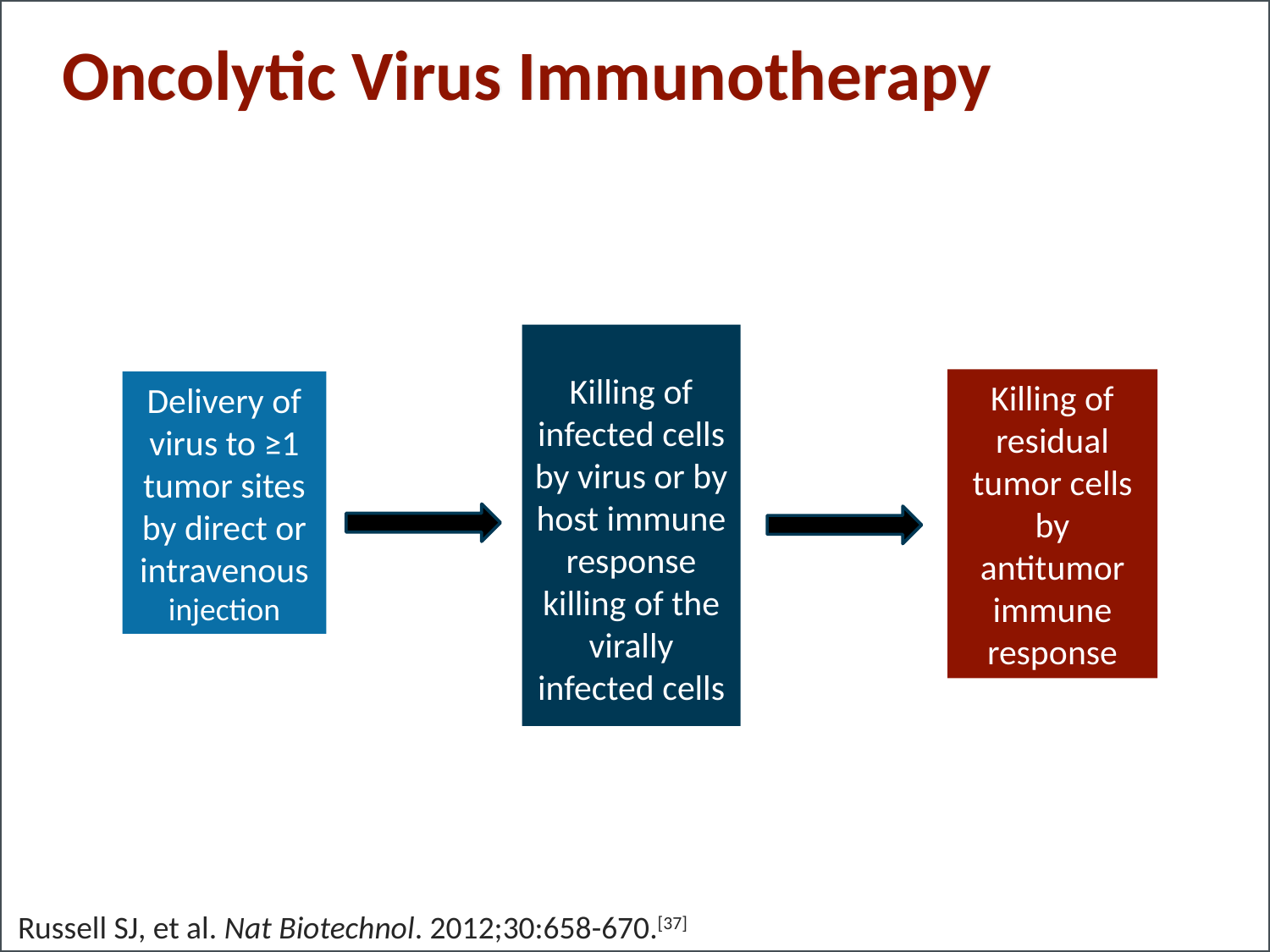

# Oncolytic Virus Immunotherapy

Killing of infected cells by virus or by host immune response killing of the virally infected cells
Killing of residual tumor cells by antitumor immune response
Delivery of virus to ≥1 tumor sites by direct or intravenous
injection

Russell SJ, et al. Nat Biotechnol. 2012;30:658-670.[37]